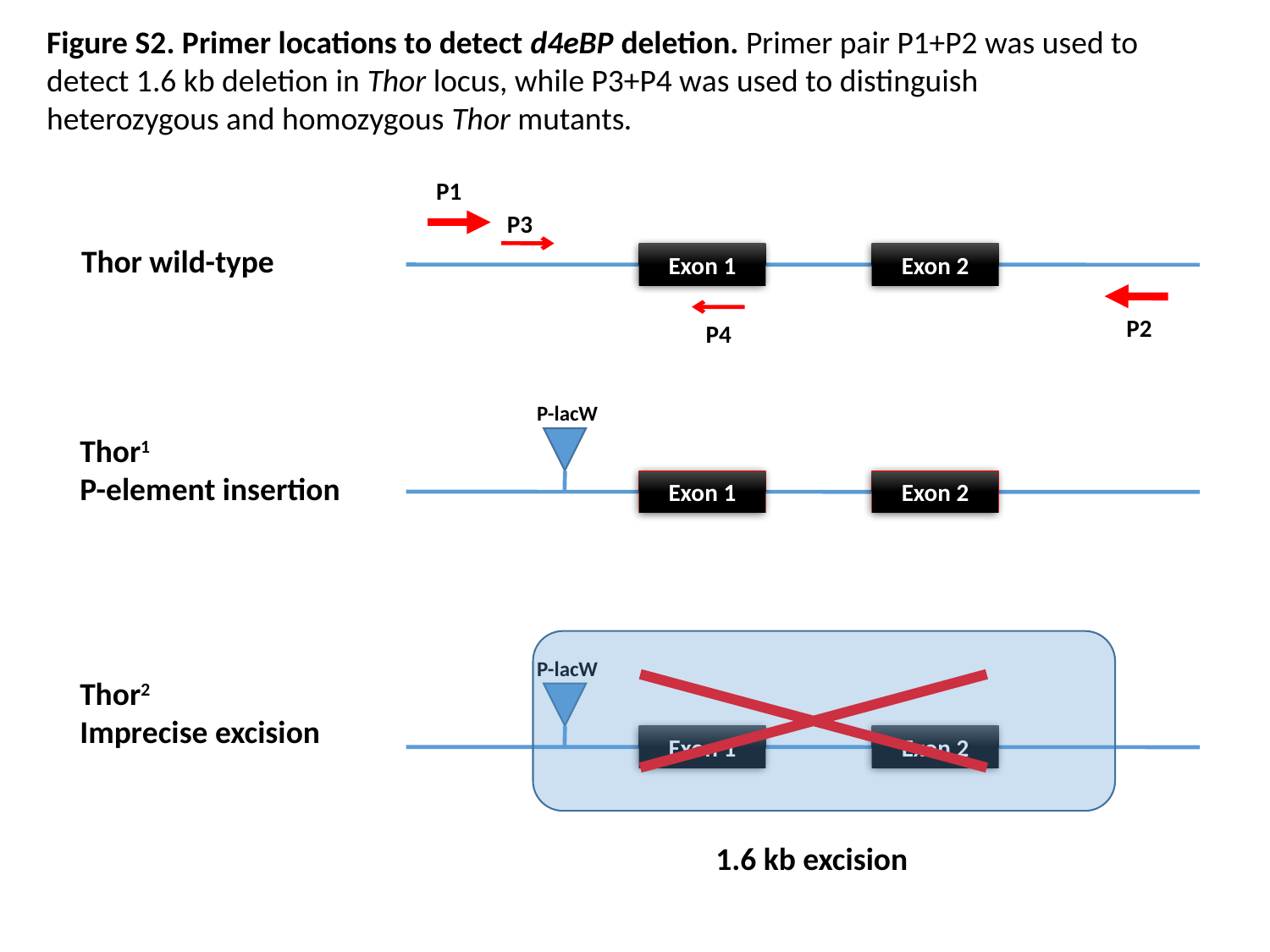

Figure S2. Primer locations to detect d4eBP deletion. Primer pair P1+P2 was used to detect 1.6 kb deletion in Thor locus, while P3+P4 was used to distinguish heterozygous and homozygous Thor mutants.

P1
P3
Thor wild-type
Exon 1
Exon 2
P2
P4
P-lacW

Exon 1
Exon 2
Thor1
P-element insertion

P-lacW

Exon 1
Exon 2
Thor2
Imprecise excision
1.6 kb excision